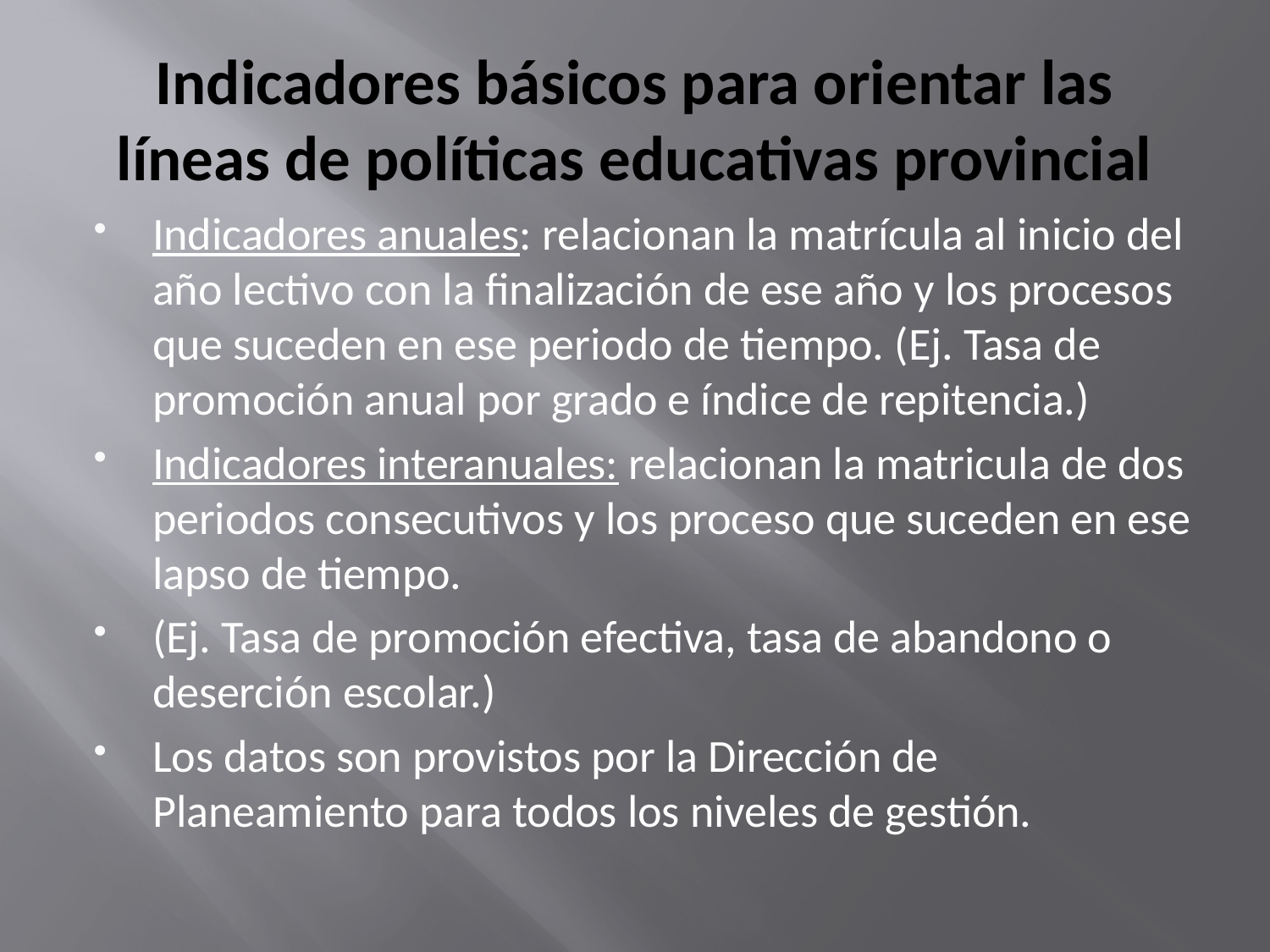

# Indicadores básicos para orientar las líneas de políticas educativas provincial
Indicadores anuales: relacionan la matrícula al inicio del año lectivo con la finalización de ese año y los procesos que suceden en ese periodo de tiempo. (Ej. Tasa de promoción anual por grado e índice de repitencia.)
Indicadores interanuales: relacionan la matricula de dos periodos consecutivos y los proceso que suceden en ese lapso de tiempo.
(Ej. Tasa de promoción efectiva, tasa de abandono o deserción escolar.)
Los datos son provistos por la Dirección de Planeamiento para todos los niveles de gestión.